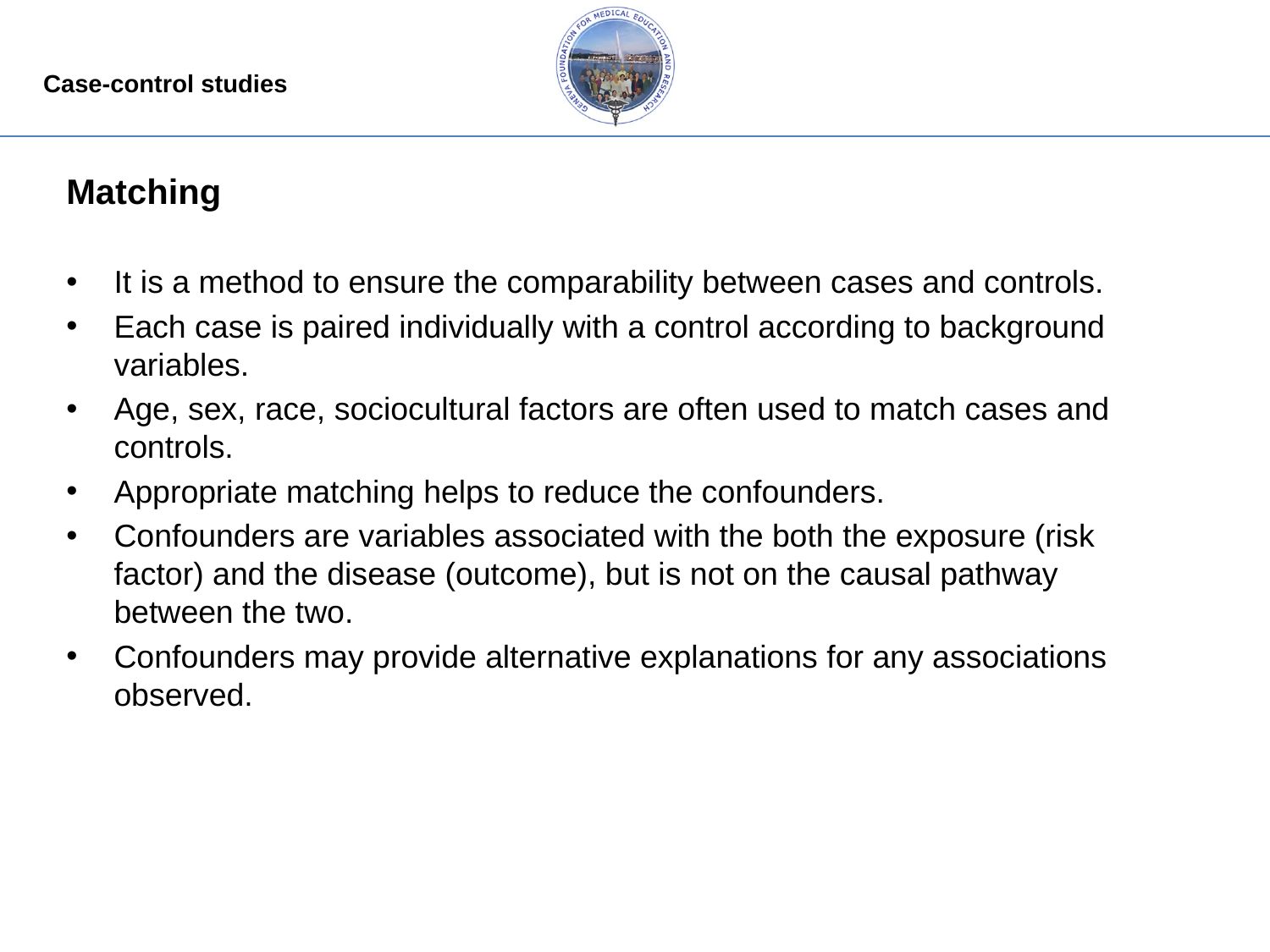

Matching

It is a method to ensure the comparability between cases and controls.
Each case is paired individually with a control according to background variables.
Age, sex, race, sociocultural factors are often used to match cases and controls.
Appropriate matching helps to reduce the confounders.
Confounders are variables associated with the both the exposure (risk factor) and the disease (outcome), but is not on the causal pathway between the two.
Confounders may provide alternative explanations for any associations observed.